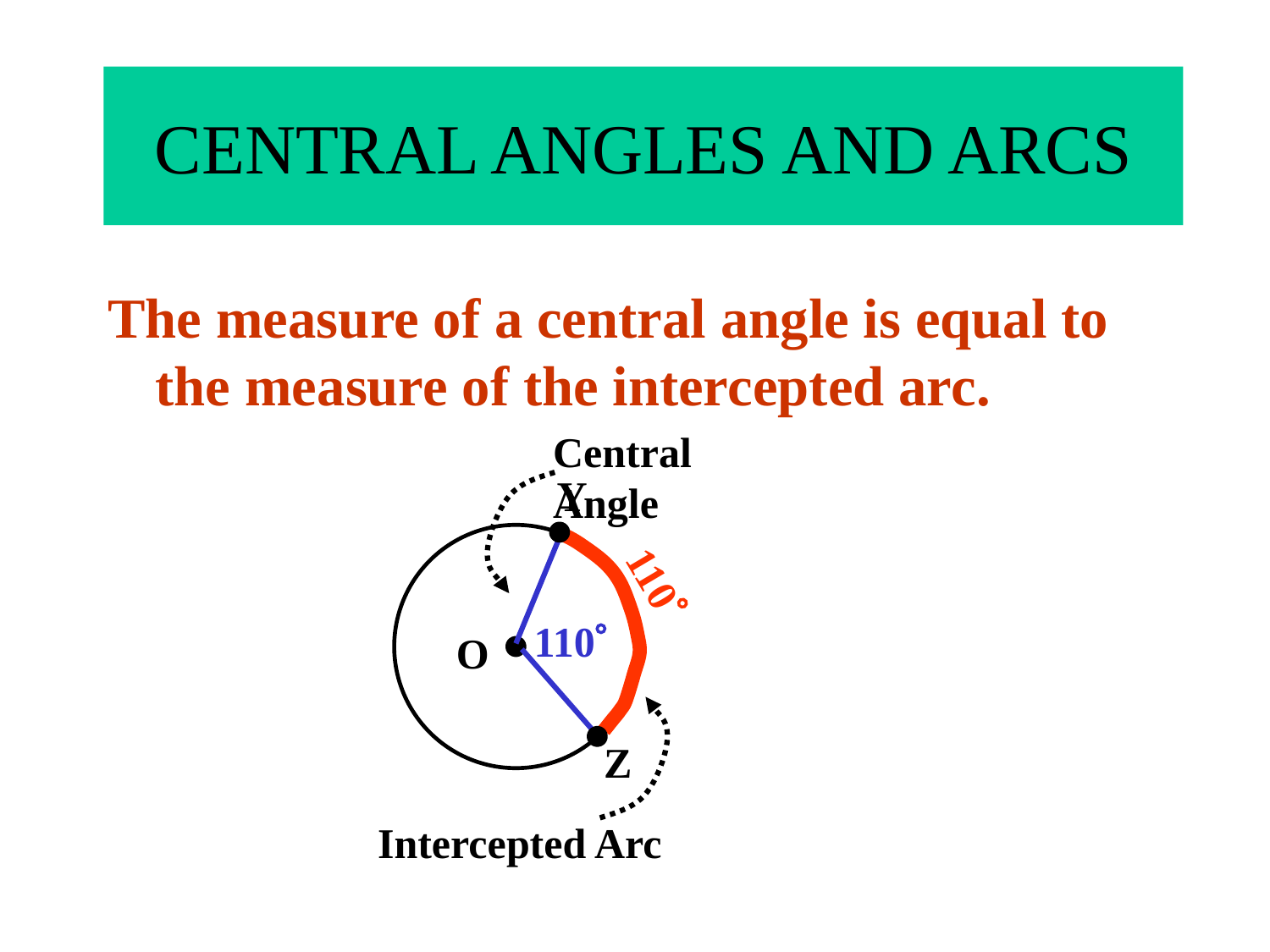

# CENTRAL ANGLES AND ARCS
The measure of a central angle is equal to the measure of the intercepted arc.

Central Angle
Y

110°
110°
O

Z

Intercepted Arc